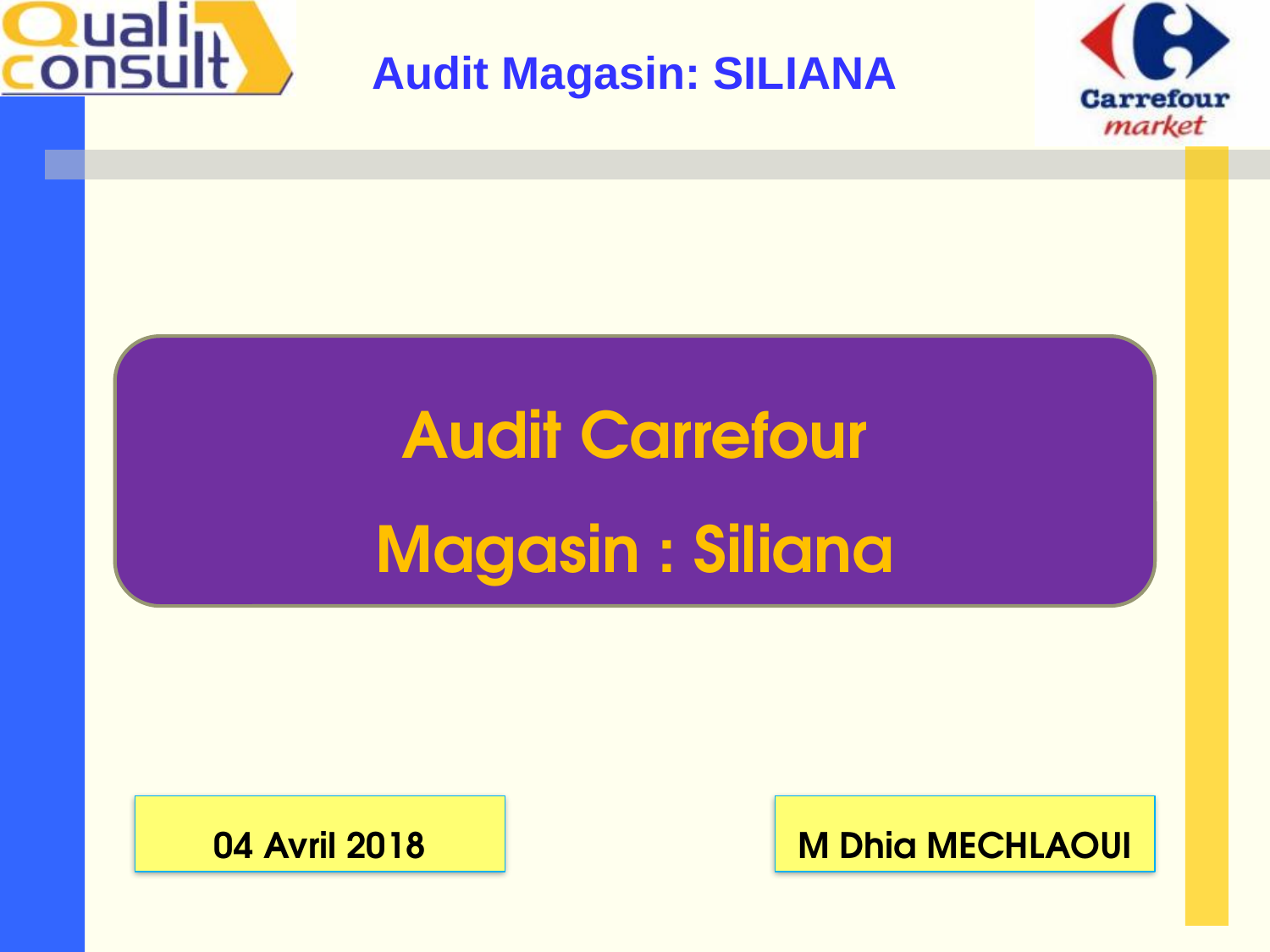

Audit Carrefour
Magasin : Siliana
04 Avril 2018
M Dhia MECHLAOUI